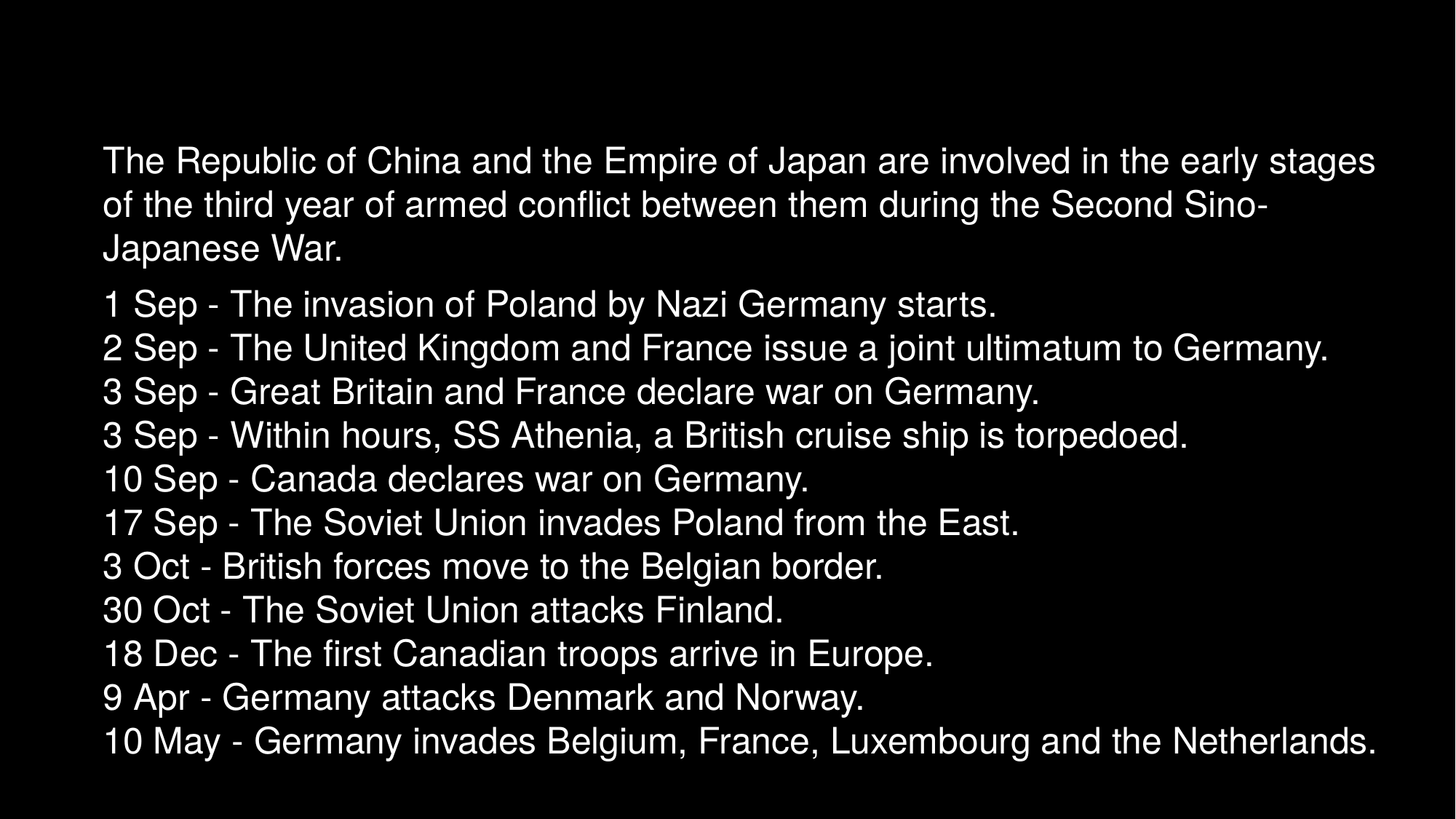

The Republic of China and the Empire of Japan are involved in the early stages of the third year of armed conflict between them during the Second Sino-Japanese War.
1 Sep - The invasion of Poland by Nazi Germany starts.
2 Sep - The United Kingdom and France issue a joint ultimatum to Germany.
3 Sep - Great Britain and France declare war on Germany.
3 Sep - Within hours, SS Athenia, a British cruise ship is torpedoed.
10 Sep - Canada declares war on Germany.
17 Sep - The Soviet Union invades Poland from the East.
3 Oct - British forces move to the Belgian border.
30 Oct - The Soviet Union attacks Finland.
18 Dec - The first Canadian troops arrive in Europe.
9 Apr - Germany attacks Denmark and Norway.
10 May - Germany invades Belgium, France, Luxembourg and the Netherlands.